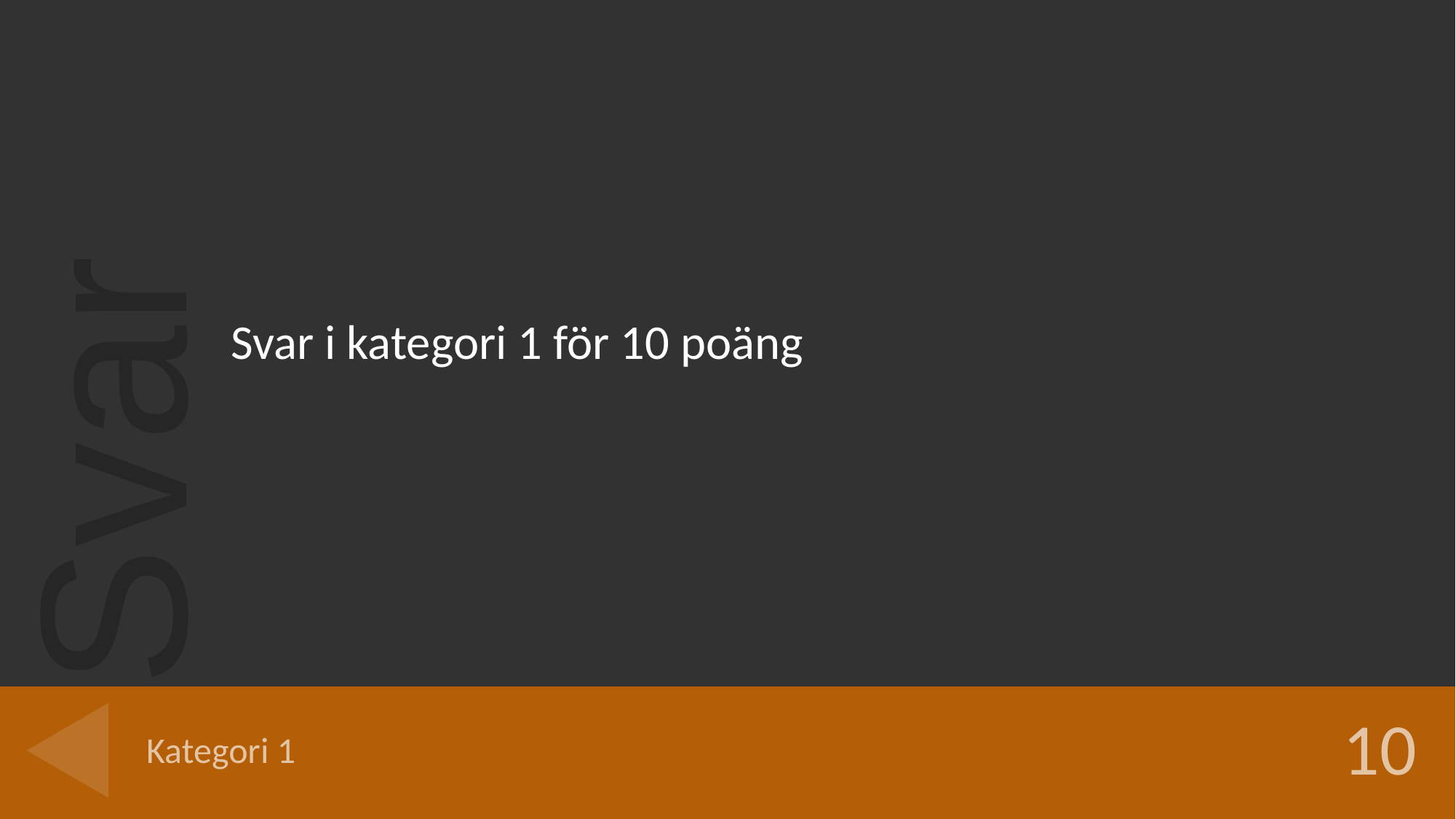

Svar i kategori 1 för 10 poäng
# Kategori 1
10